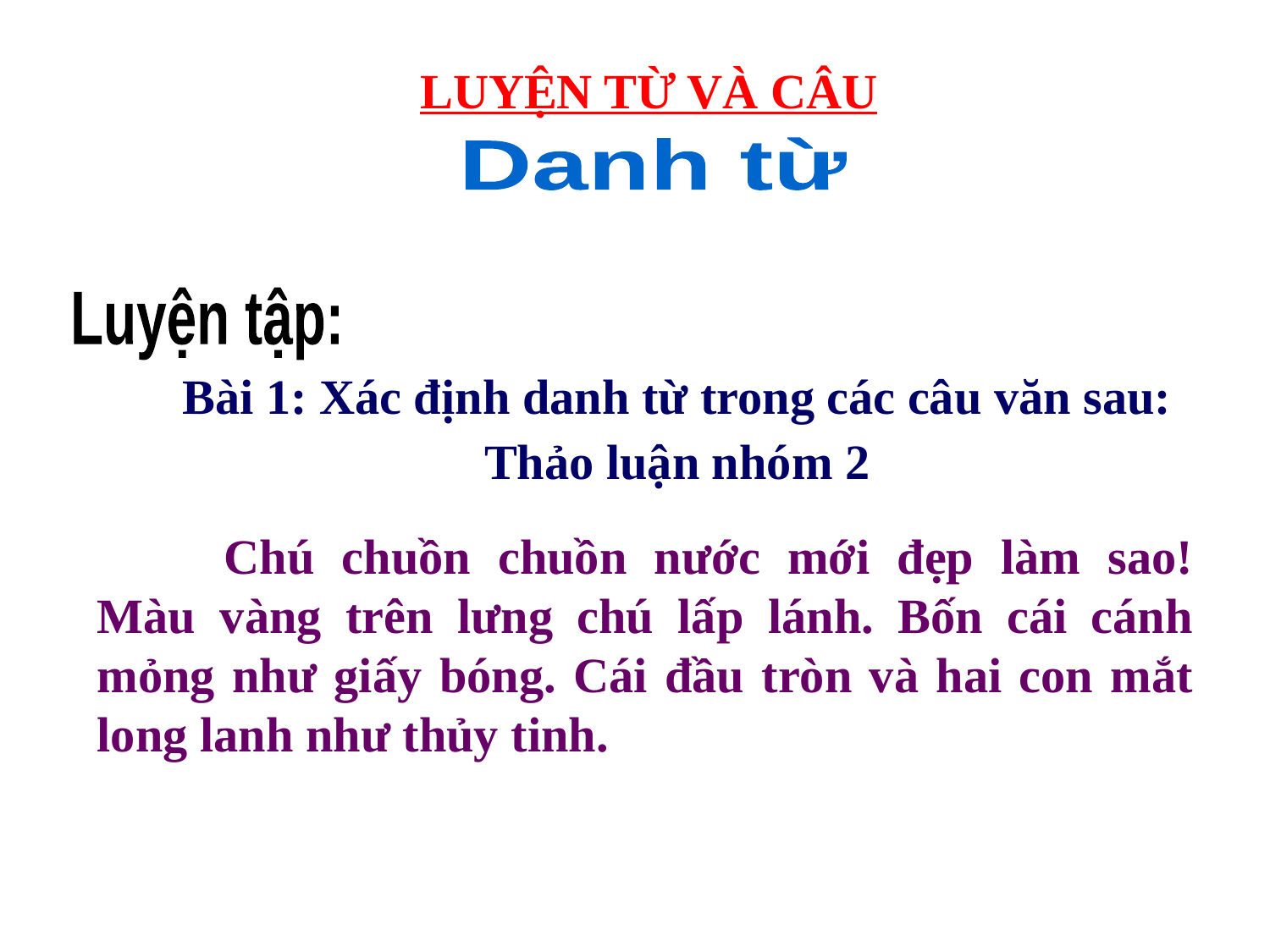

LUYỆN TỪ VÀ CÂU
Danh từ
Luyện tập:
Bài 1: Xác định danh từ trong các câu văn sau:
Thảo luận nhóm 2
	Chú chuồn chuồn nước mới đẹp làm sao! Màu vàng trên lưng chú lấp lánh. Bốn cái cánh mỏng như giấy bóng. Cái đầu tròn và hai con mắt long lanh như thủy tinh.